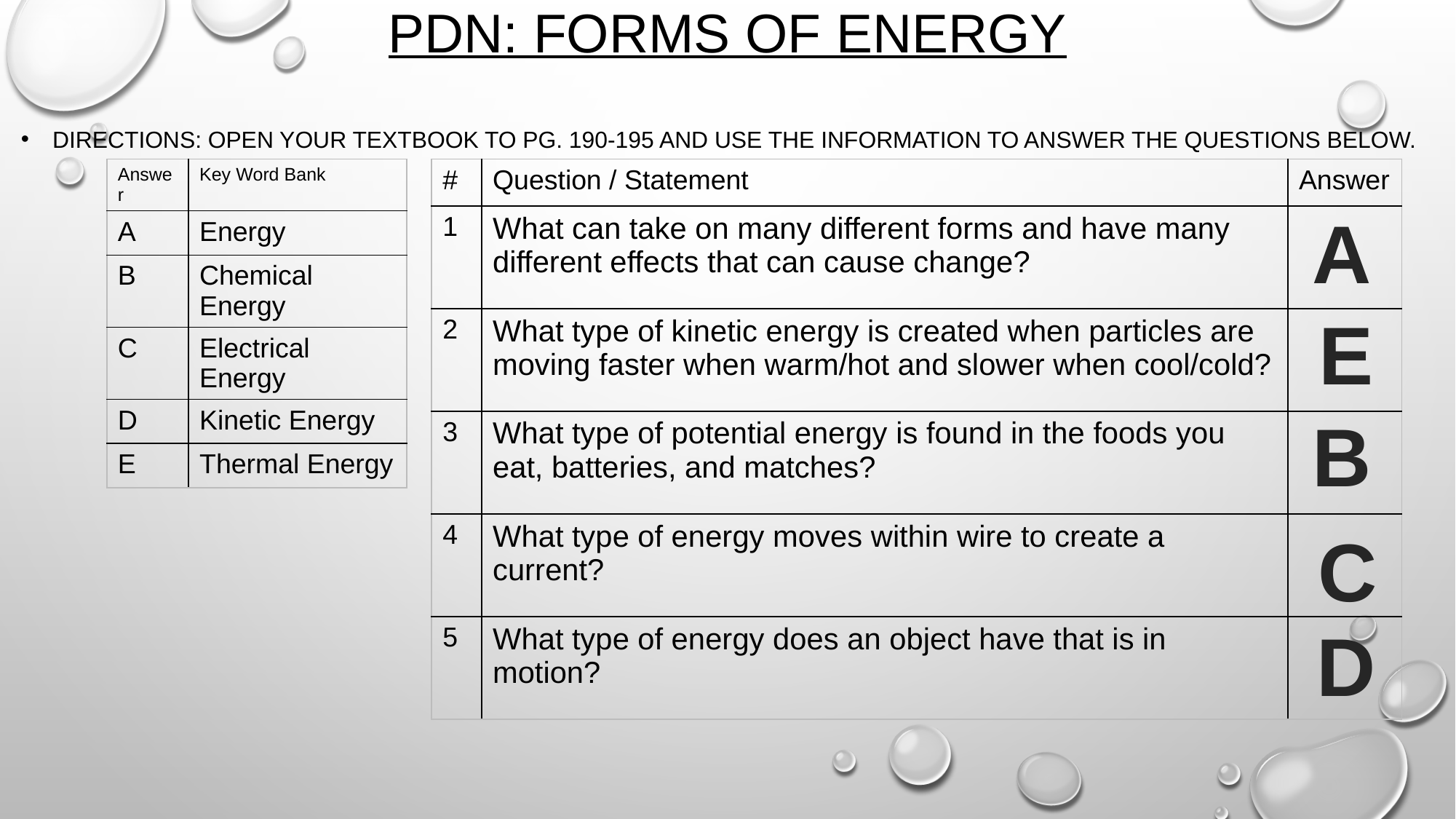

PDN: Forms of Energy
Directions: Open your textbook to pg. 190-195 and use the information to answer the questions below.
| Answer | Key Word Bank |
| --- | --- |
| A | Energy |
| B | Chemical Energy |
| C | Electrical Energy |
| D | Kinetic Energy |
| E | Thermal Energy |
| # | Question / Statement | Answer |
| --- | --- | --- |
| 1 | What can take on many different forms and have many different effects that can cause change? |  |
| 2 | What type of kinetic energy is created when particles are moving faster when warm/hot and slower when cool/cold? |  |
| 3 | What type of potential energy is found in the foods you eat, batteries, and matches? |  |
| 4 | What type of energy moves within wire to create a current? |  |
| 5 | What type of energy does an object have that is in motion? |  |
A
E
B
C
D